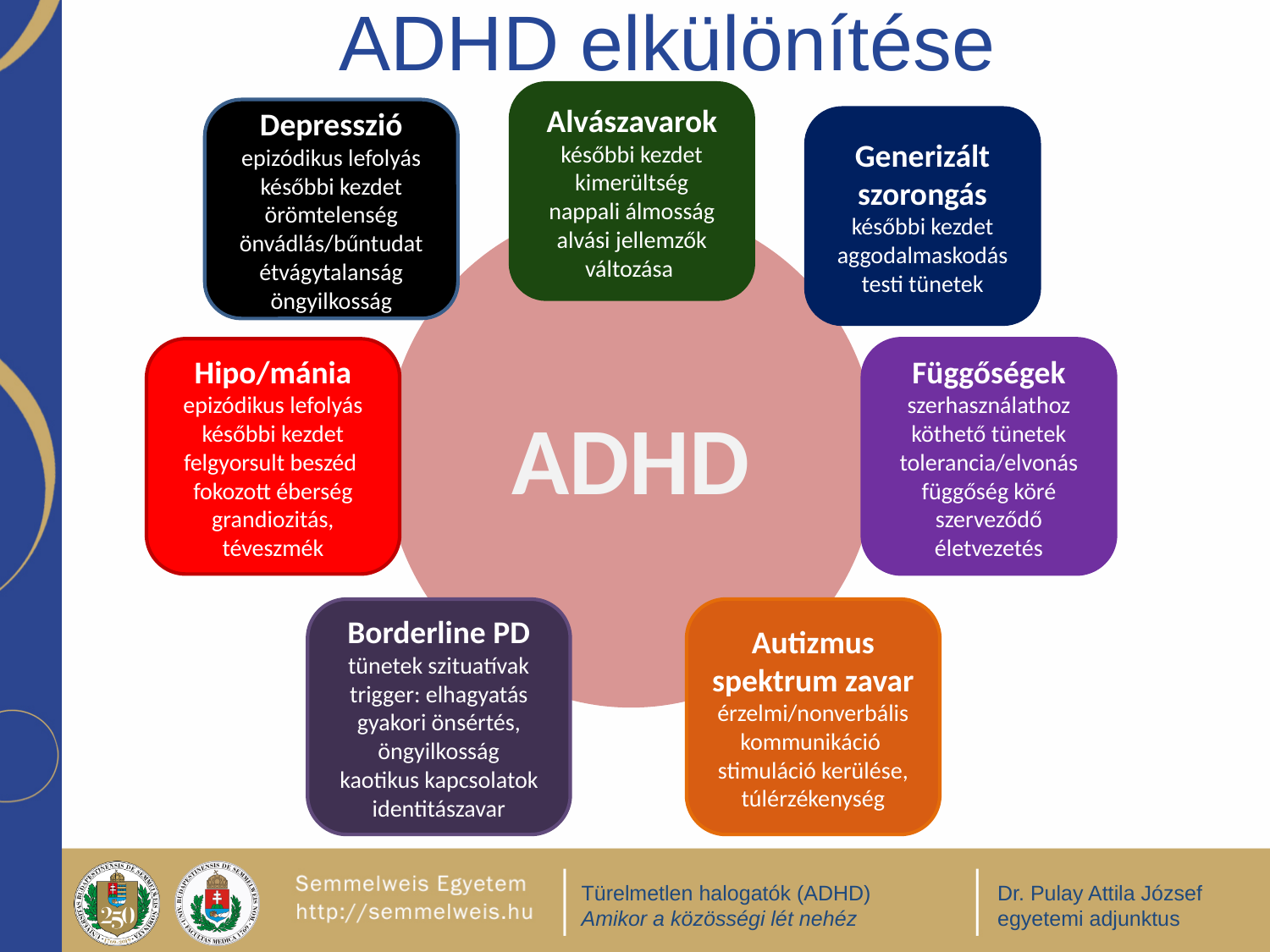

# ADHD elkülönítése
Alvászavarok
későbbi kezdet
kimerültség
nappali álmosság
alvási jellemzők változása
Depresszió
epizódikus lefolyás
későbbi kezdet
örömtelenség
önvádlás/bűntudat
étvágytalanság
öngyilkosság
Generizált szorongás
későbbi kezdet
aggodalmaskodás
testi tünetek
ADHD
Hipo/mánia
epizódikus lefolyás
későbbi kezdet
felgyorsult beszéd
fokozott éberség
grandiozitás, téveszmék
Függőségek
szerhasználathoz köthető tünetek
tolerancia/elvonás
függőség köré szerveződő életvezetés
Borderline PD tünetek szituatívak
trigger: elhagyatás
gyakori önsértés, öngyilkosság
kaotikus kapcsolatok identitászavar
Autizmus spektrum zavar
érzelmi/nonverbális kommunikáció
stimuláció kerülése, túlérzékenység